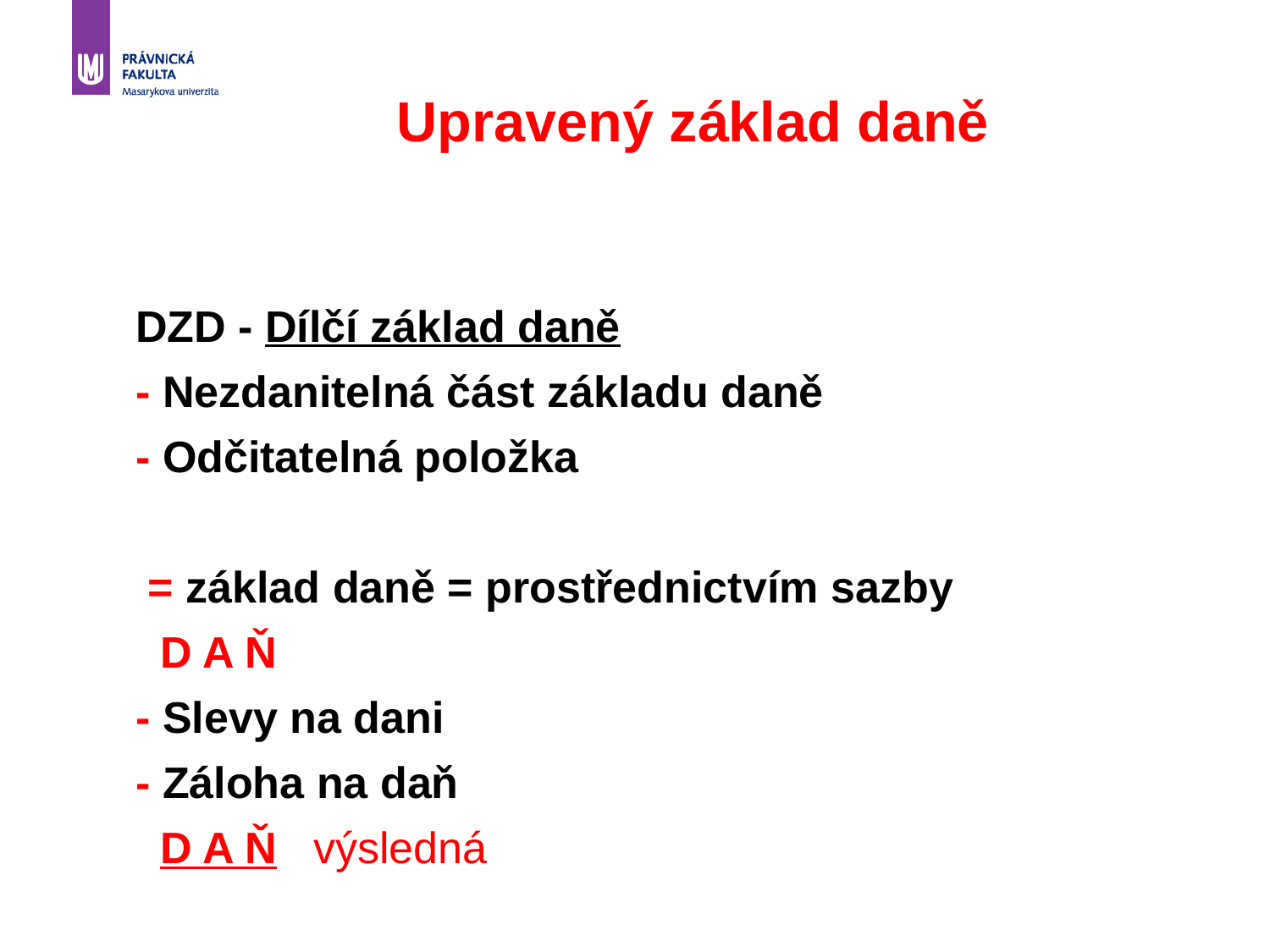

Upravený základ daně
    DZD - Dílčí základ daně
    - Nezdanitelná část základu daně
    - Odčitatelná položka

     = základ daně = prostřednictvím sazby
      D A Ň
    - Slevy na dani
    - Záloha na daň
      D A Ň   výsledná